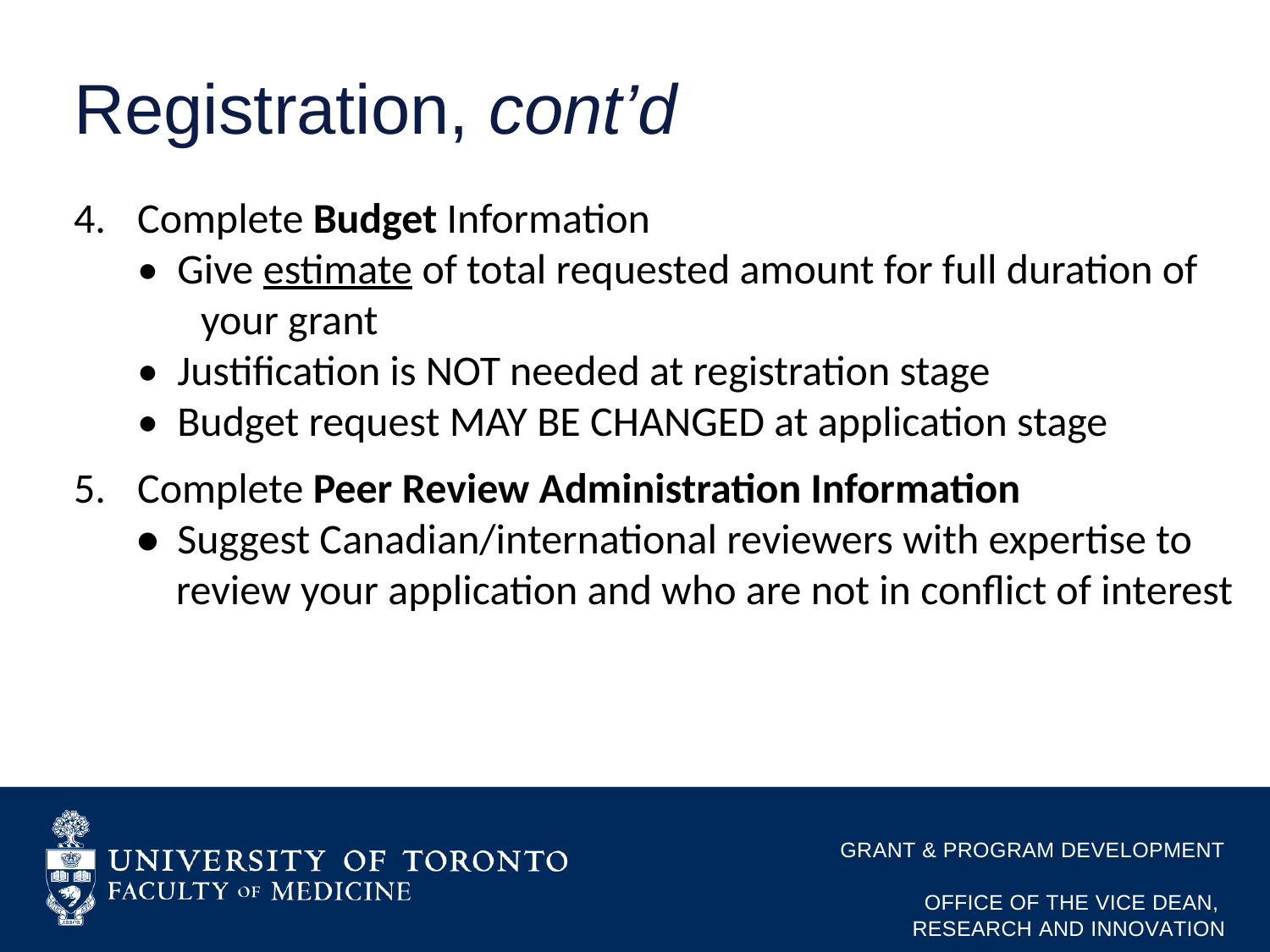

# Registration, cont’d
Complete Budget Information
•  Give estimate of total requested amount for full duration of 	your grant
	•  Justification is NOT needed at registration stage
	•  Budget request MAY BE CHANGED at application stage

Complete Peer Review Administration Information
	•  Suggest Canadian/international reviewers with expertise to 			review your application and who are not in conflict of interest